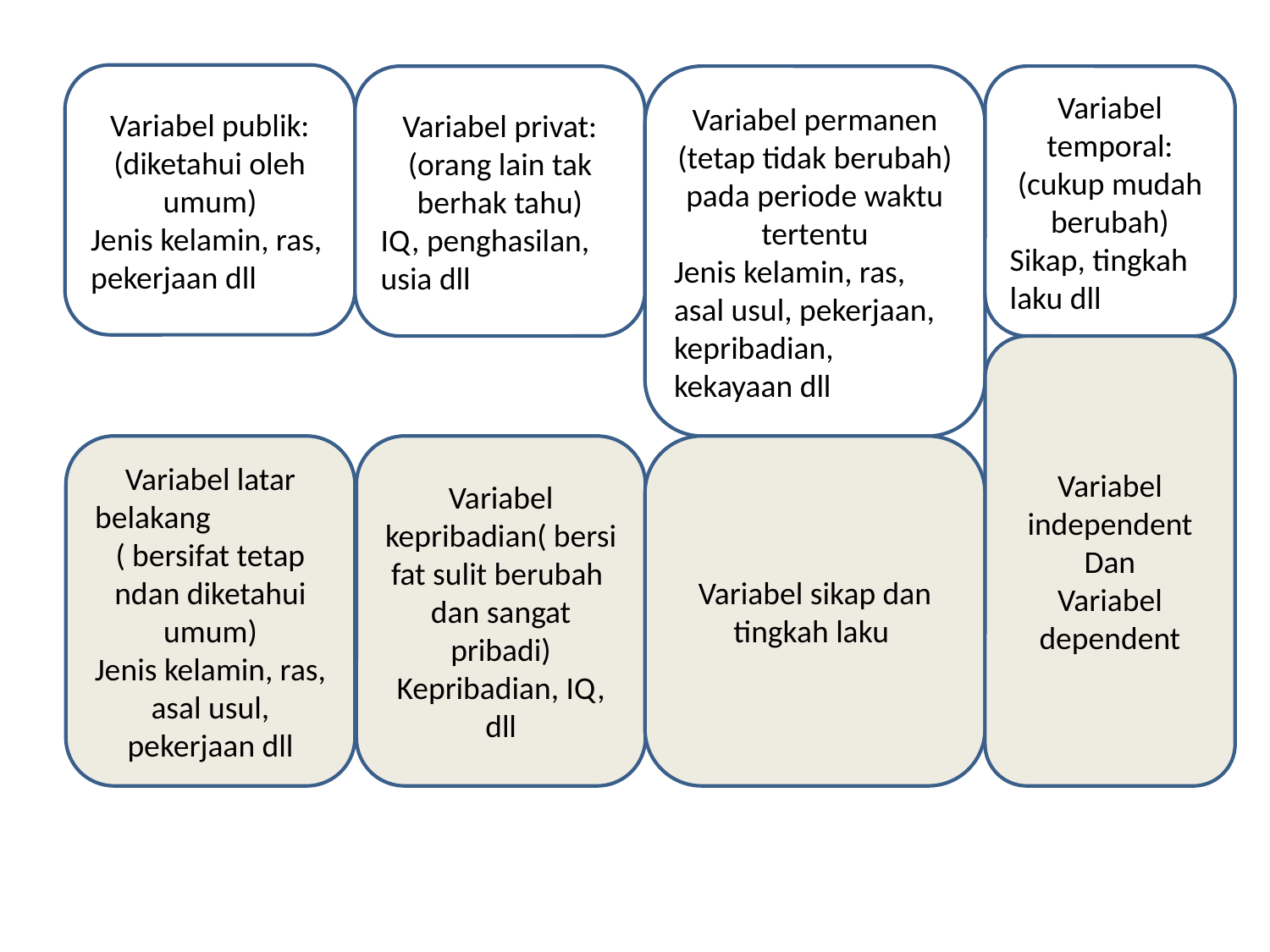

Variabel publik:
(diketahui oleh umum)
Jenis kelamin, ras, pekerjaan dll
Variabel privat:
(orang lain tak berhak tahu)
IQ, penghasilan, usia dll
Variabel permanen
(tetap tidak berubah) pada periode waktu tertentu
Jenis kelamin, ras, asal usul, pekerjaan, kepribadian, kekayaan dll
Variabel temporal:
(cukup mudah berubah)
Sikap, tingkah laku dll
Variabel independent
Dan
Variabel dependent
Variabel latar belakang                 ( bersifat tetap ndan diketahui umum)
Jenis kelamin, ras, asal usul, pekerjaan dll
Variabel kepribadian( bersifat sulit berubah  dan sangat pribadi)
Kepribadian, IQ, dll
Variabel sikap dan tingkah laku